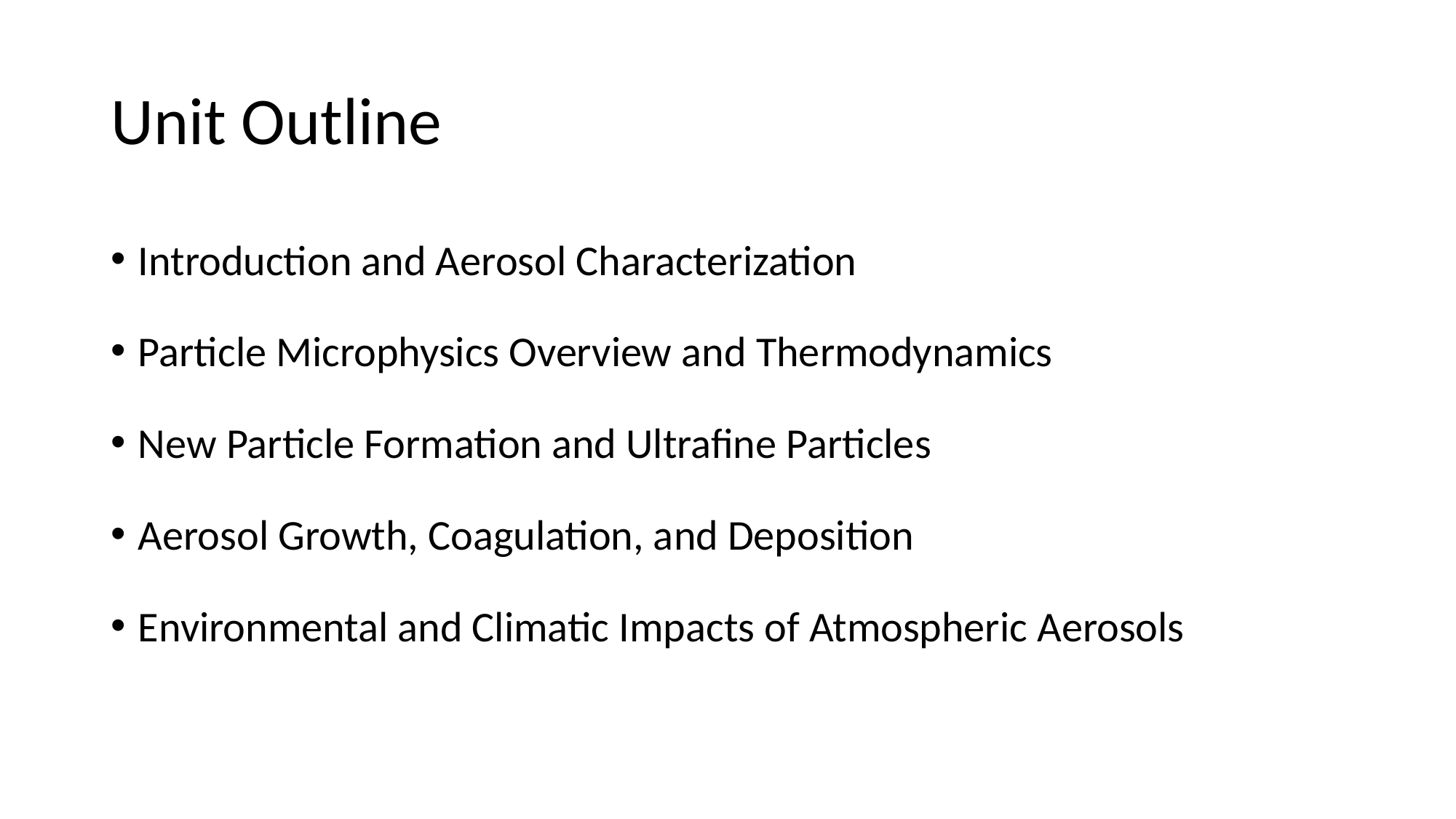

# Unit Outline
Introduction and Aerosol Characterization
Particle Microphysics Overview and Thermodynamics
New Particle Formation and Ultrafine Particles
Aerosol Growth, Coagulation, and Deposition
Environmental and Climatic Impacts of Atmospheric Aerosols